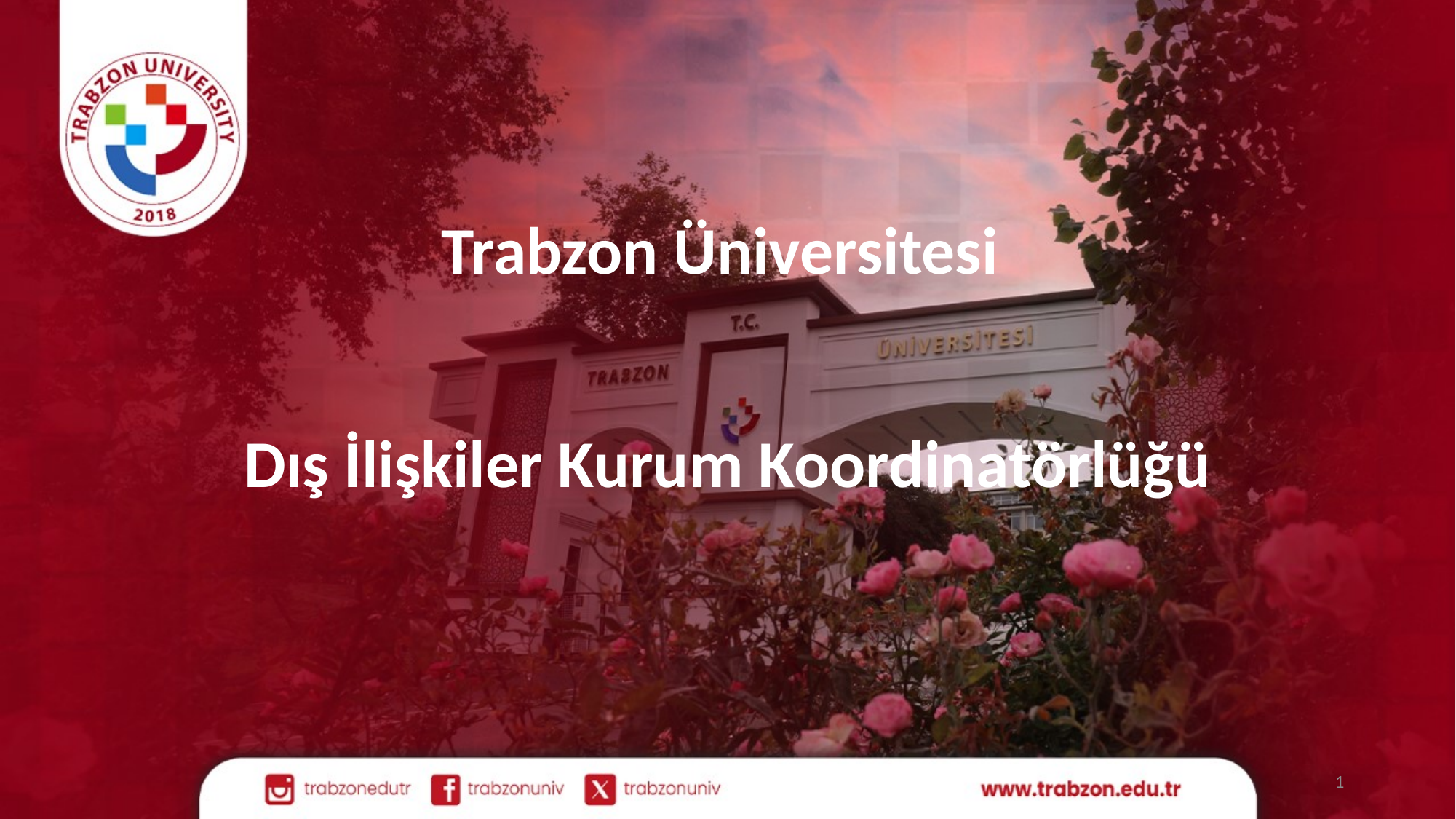

Trabzon Üniversitesi

Dış İlişkiler Kurum Koordinatörlüğü
1